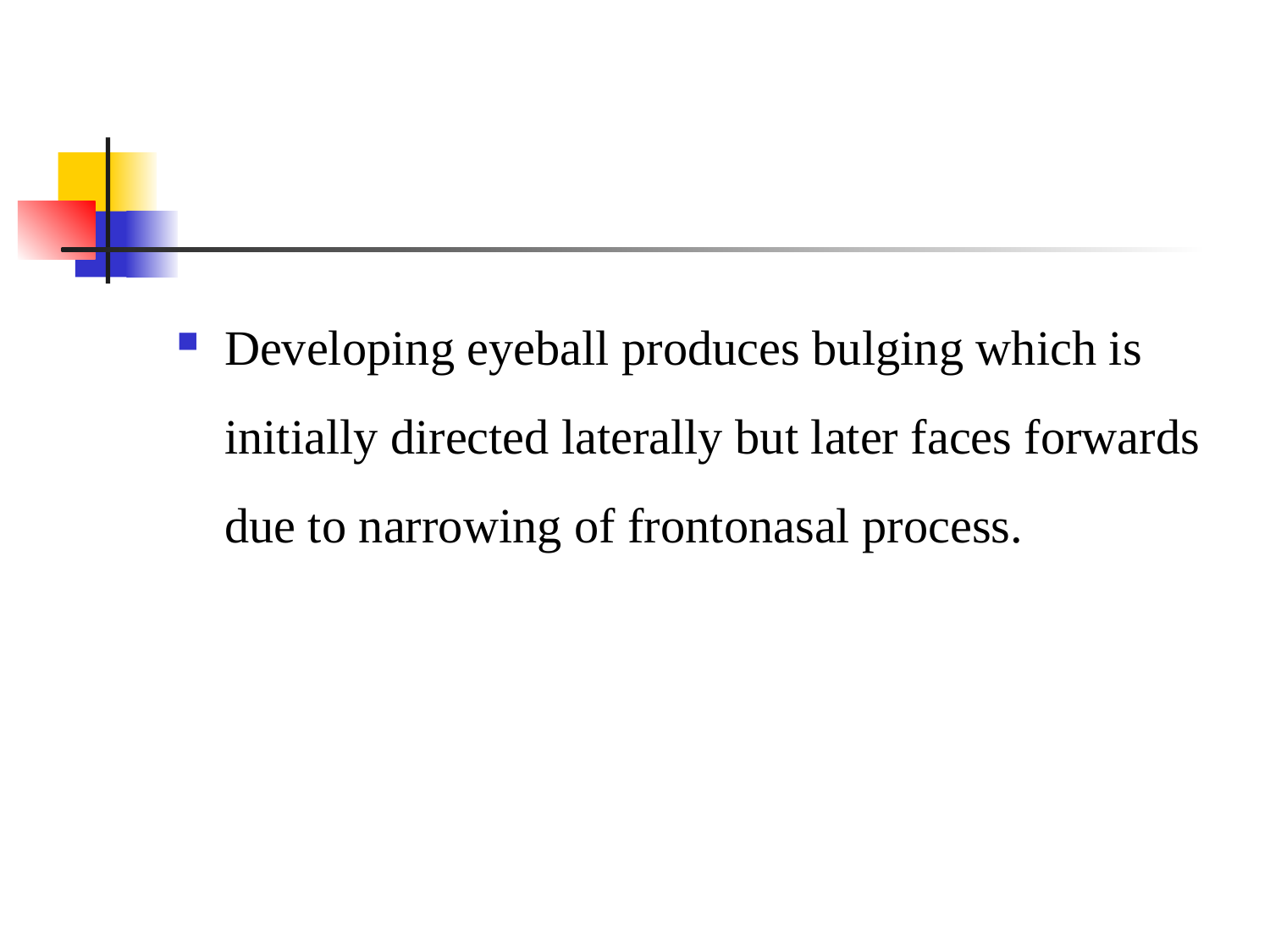

#
Developing eyeball produces bulging which is initially directed laterally but later faces forwards due to narrowing of frontonasal process.